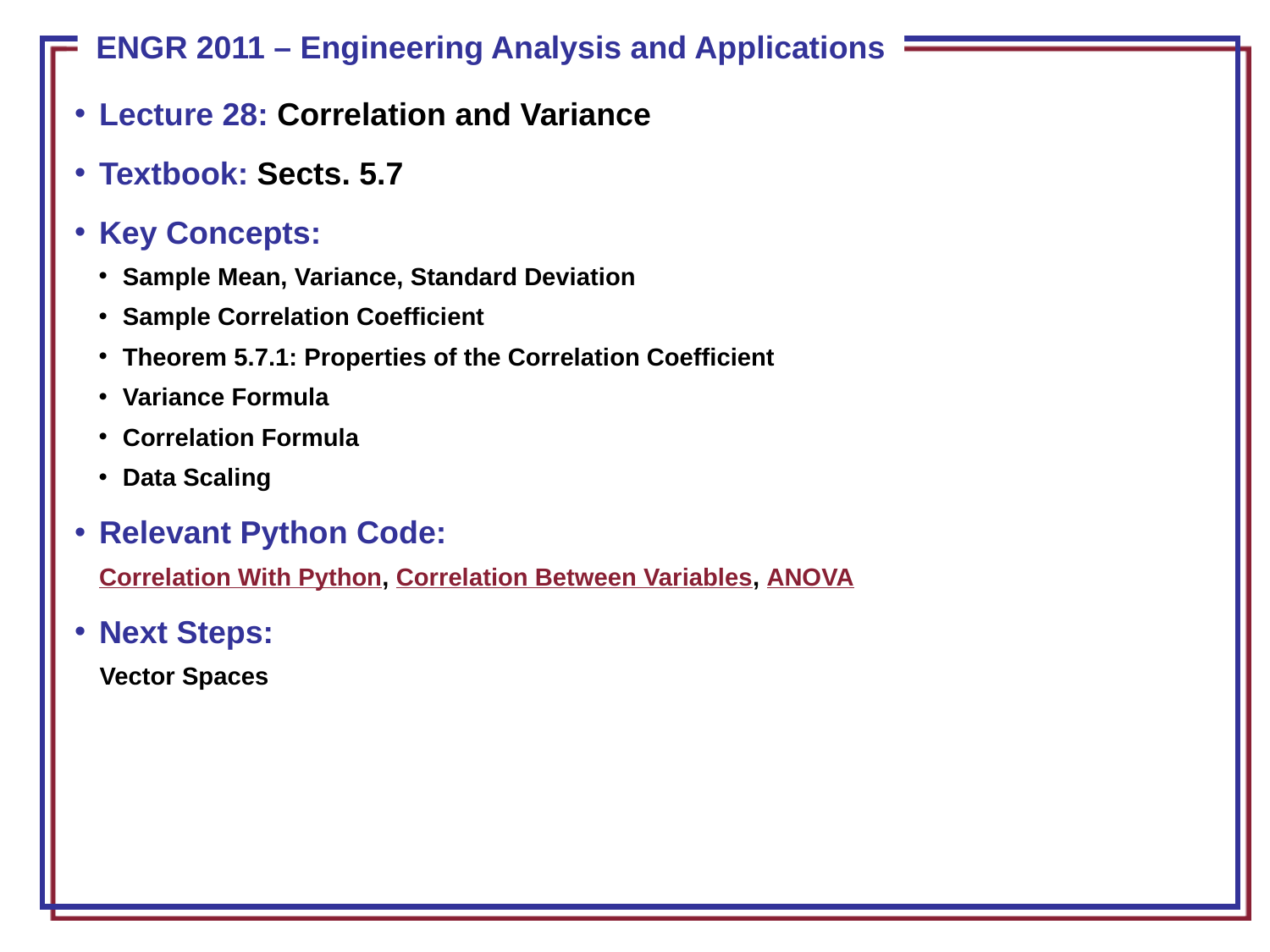

Lecture 28: Correlation and Variance
Textbook: Sects. 5.7
Key Concepts:
Sample Mean, Variance, Standard Deviation
Sample Correlation Coefficient
Theorem 5.7.1: Properties of the Correlation Coefficient
Variance Formula
Correlation Formula
Data Scaling
Relevant Python Code:
Correlation With Python, Correlation Between Variables, ANOVA
Next Steps:
Vector Spaces